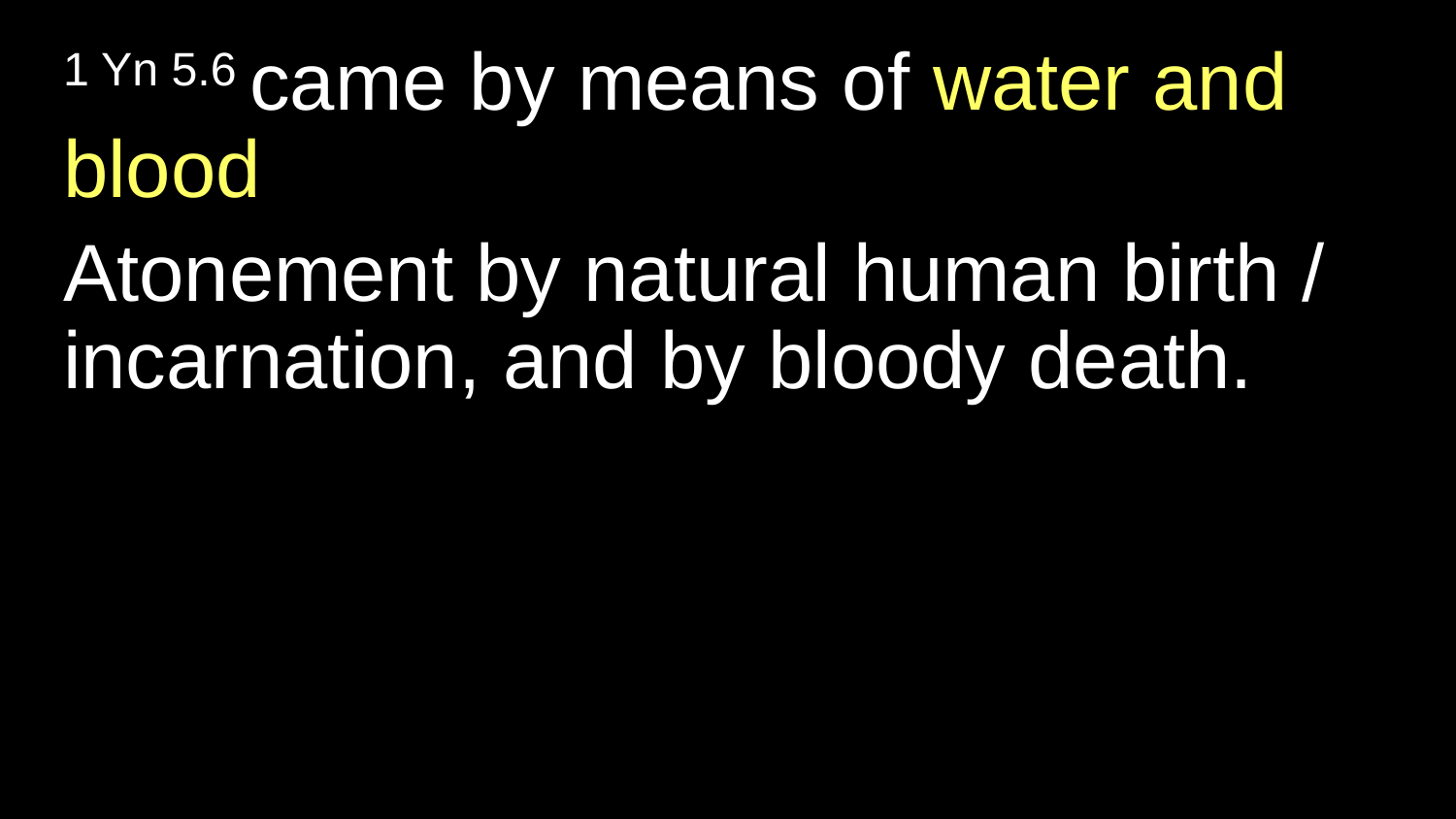

1 Yn 5.6 came by means of water and blood
Atonement by natural human birth / incarnation, and by bloody death.